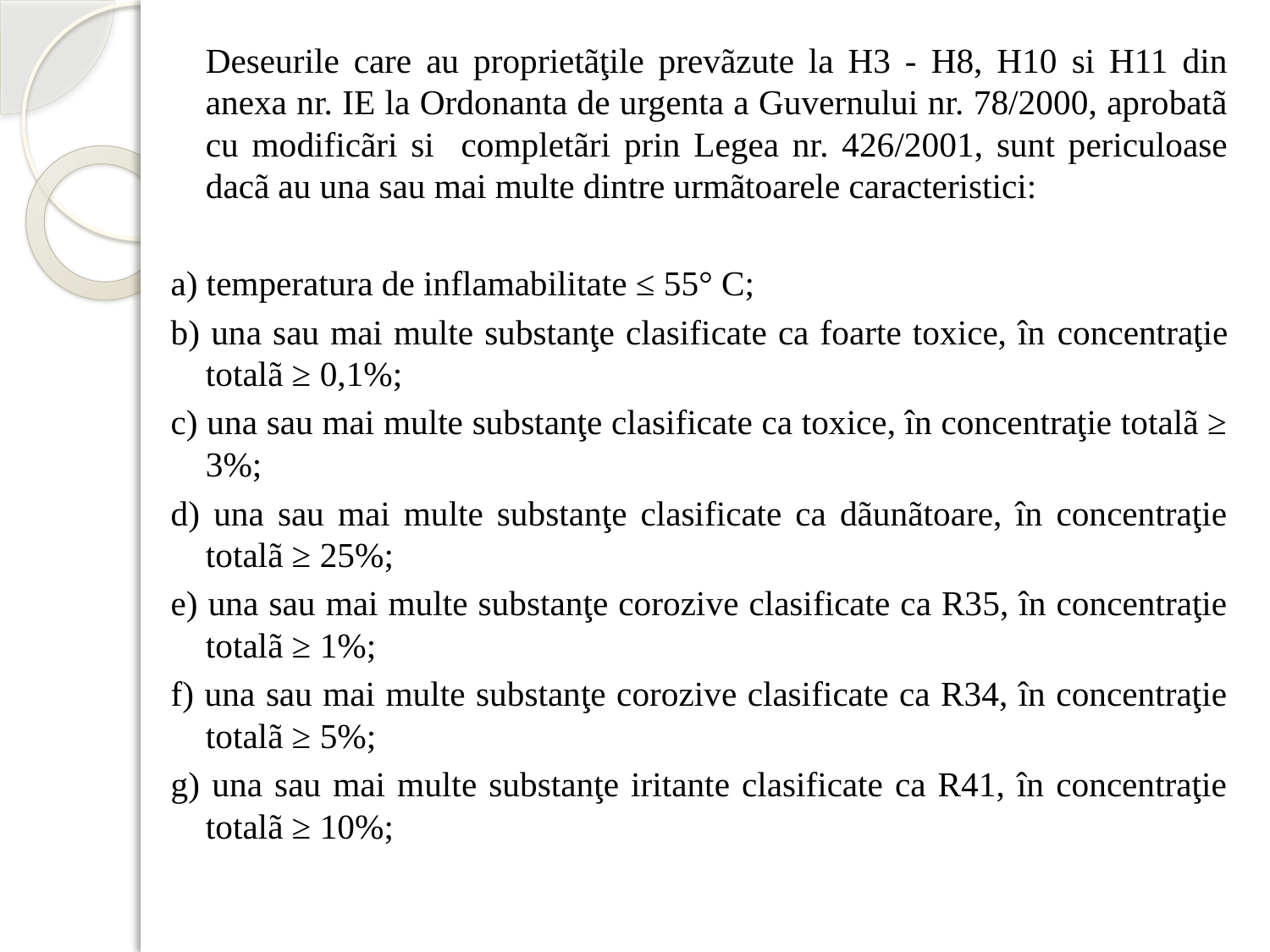

Deseurile care au proprietãţile prevãzute la H3 - H8, H10 si H11 din anexa nr. IE la Ordonanta de urgenta a Guvernului nr. 78/2000, aprobatã cu modificãri si  completãri prin Legea nr. 426/2001, sunt periculoase dacã au una sau mai multe dintre urmãtoarele caracteristici:

a) temperatura de inflamabilitate ≤ 55° C;
b) una sau mai multe substanţe clasificate ca foarte toxice, în concentraţie totalã ≥ 0,1%;
c) una sau mai multe substanţe clasificate ca toxice, în concentraţie totalã ≥ 3%;
d) una sau mai multe substanţe clasificate ca dãunãtoare, în concentraţie totalã ≥ 25%;
e) una sau mai multe substanţe corozive clasificate ca R35, în concentraţie totalã ≥ 1%;
f) una sau mai multe substanţe corozive clasificate ca R34, în concentraţie totalã ≥ 5%;
g) una sau mai multe substanţe iritante clasificate ca R41, în concentraţie totalã ≥ 10%;